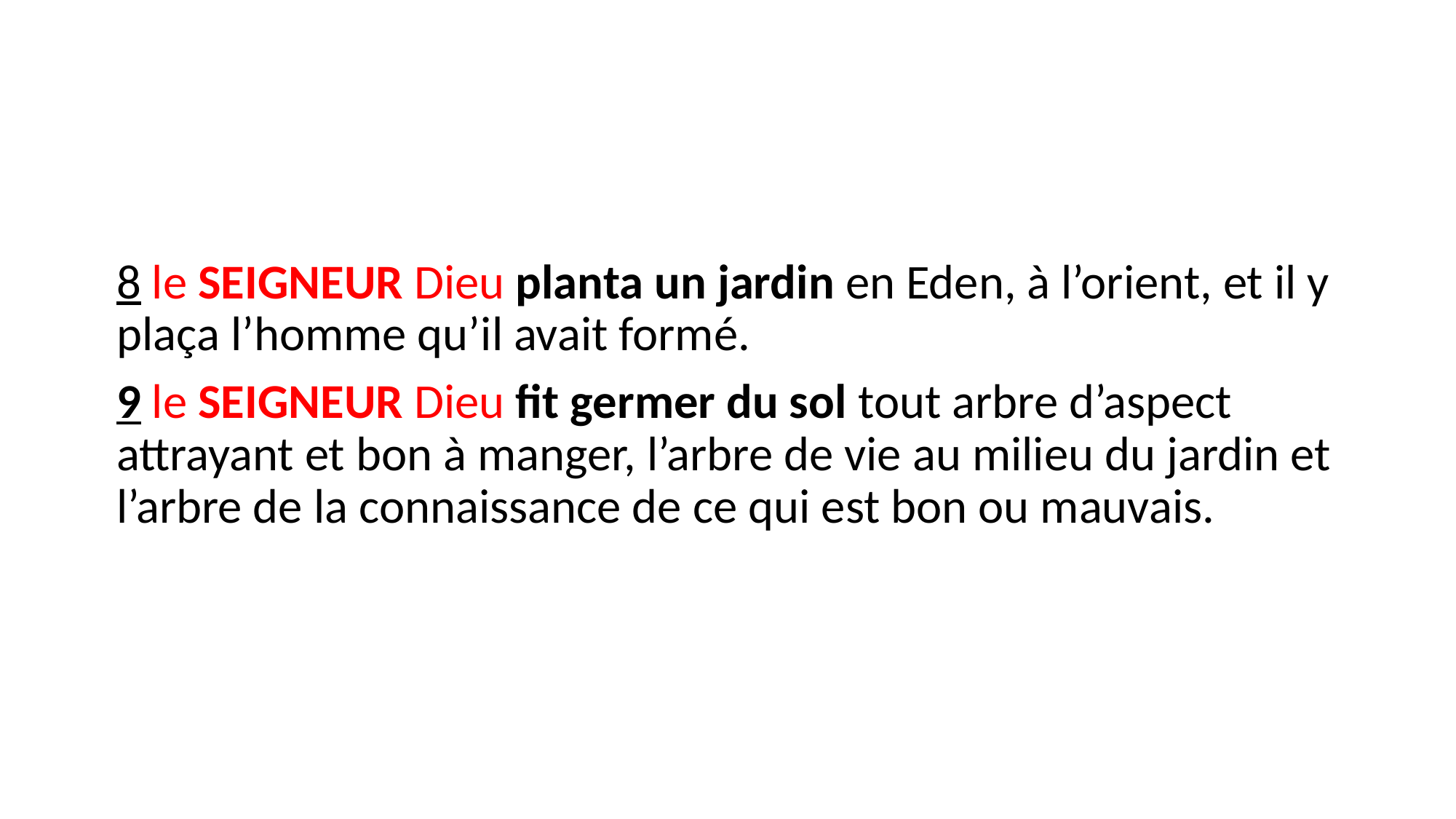

8 le SEIGNEUR Dieu planta un jardin en Eden, à l’orient, et il y plaça l’homme qu’il avait formé.
9 le SEIGNEUR Dieu fit germer du sol tout arbre d’aspect attrayant et bon à manger, l’arbre de vie au milieu du jardin et l’arbre de la connaissance de ce qui est bon ou mauvais.